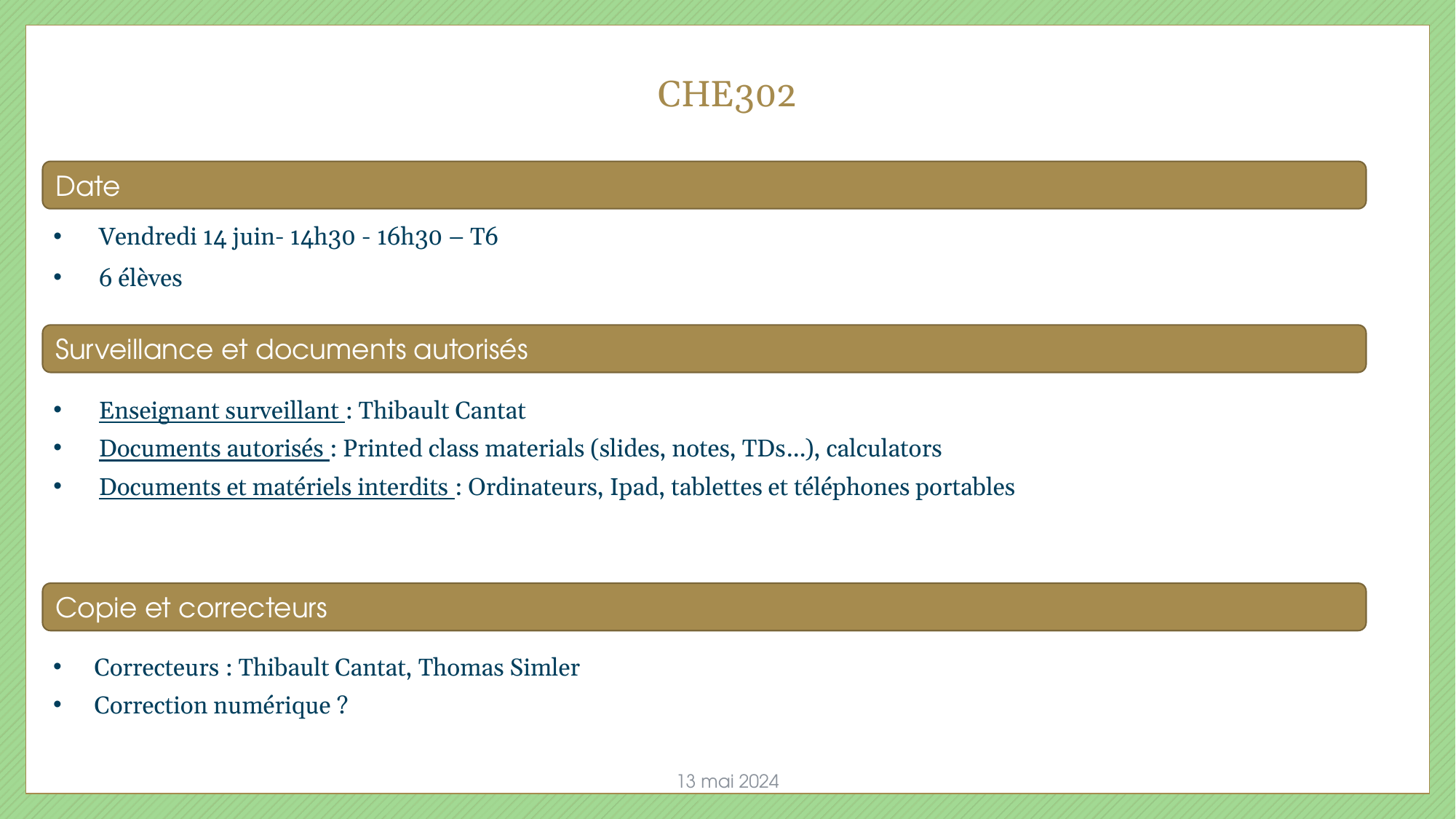

# CHE302
Date
Vendredi 14 juin- 14h30 - 16h30 – T6
6 élèves
Surveillance et documents autorisés
Enseignant surveillant : Thibault Cantat
Documents autorisés : Printed class materials (slides, notes, TDs…), calculators
Documents et matériels interdits : Ordinateurs, Ipad, tablettes et téléphones portables
Copie et correcteurs
Correcteurs : Thibault Cantat, Thomas Simler
Correction numérique ?
13 mai 2024